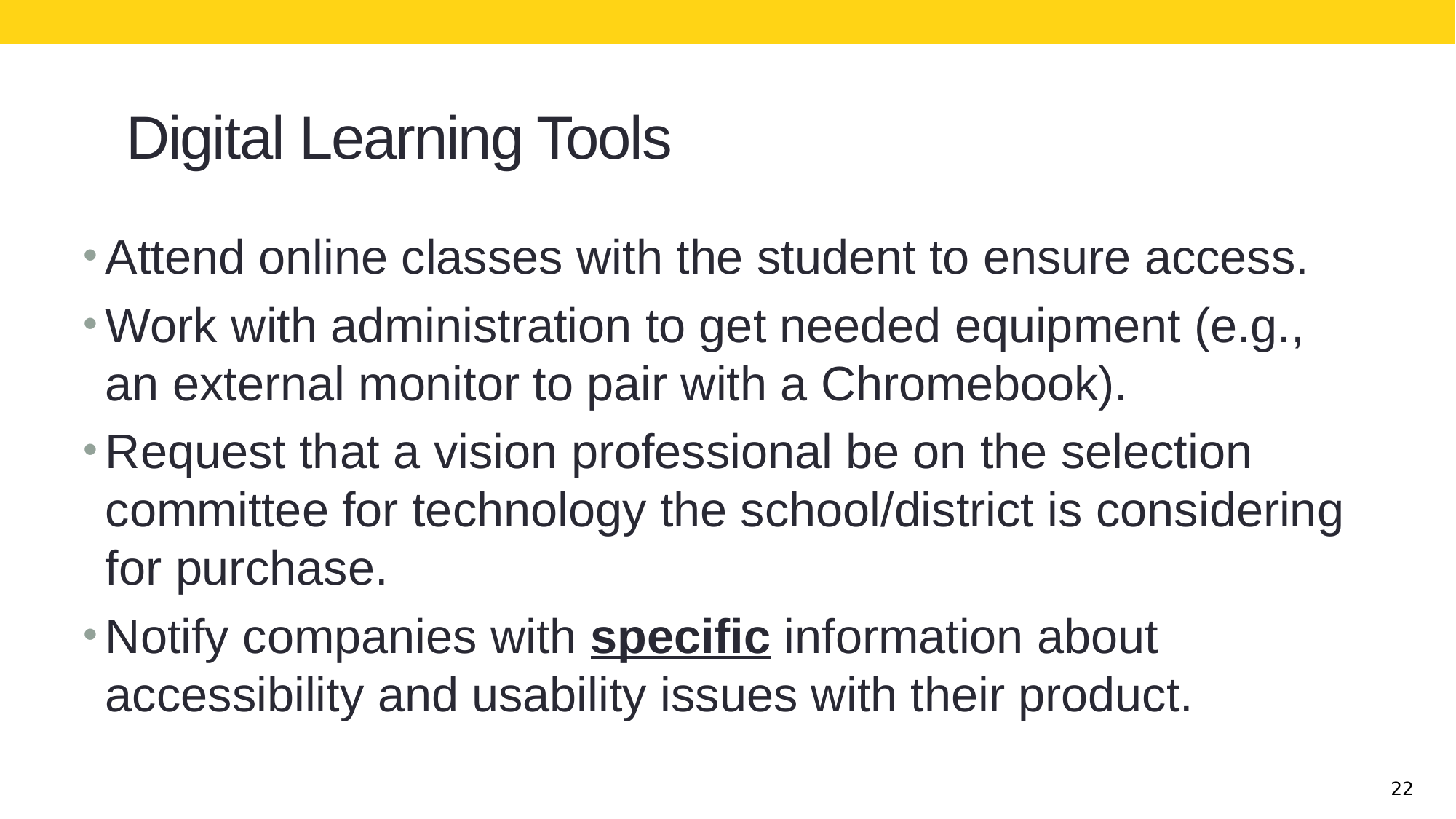

# Digital Learning Tools
Attend online classes with the student to ensure access.
Work with administration to get needed equipment (e.g., an external monitor to pair with a Chromebook).
Request that a vision professional be on the selection committee for technology the school/district is considering for purchase.
Notify companies with specific information about accessibility and usability issues with their product.

22